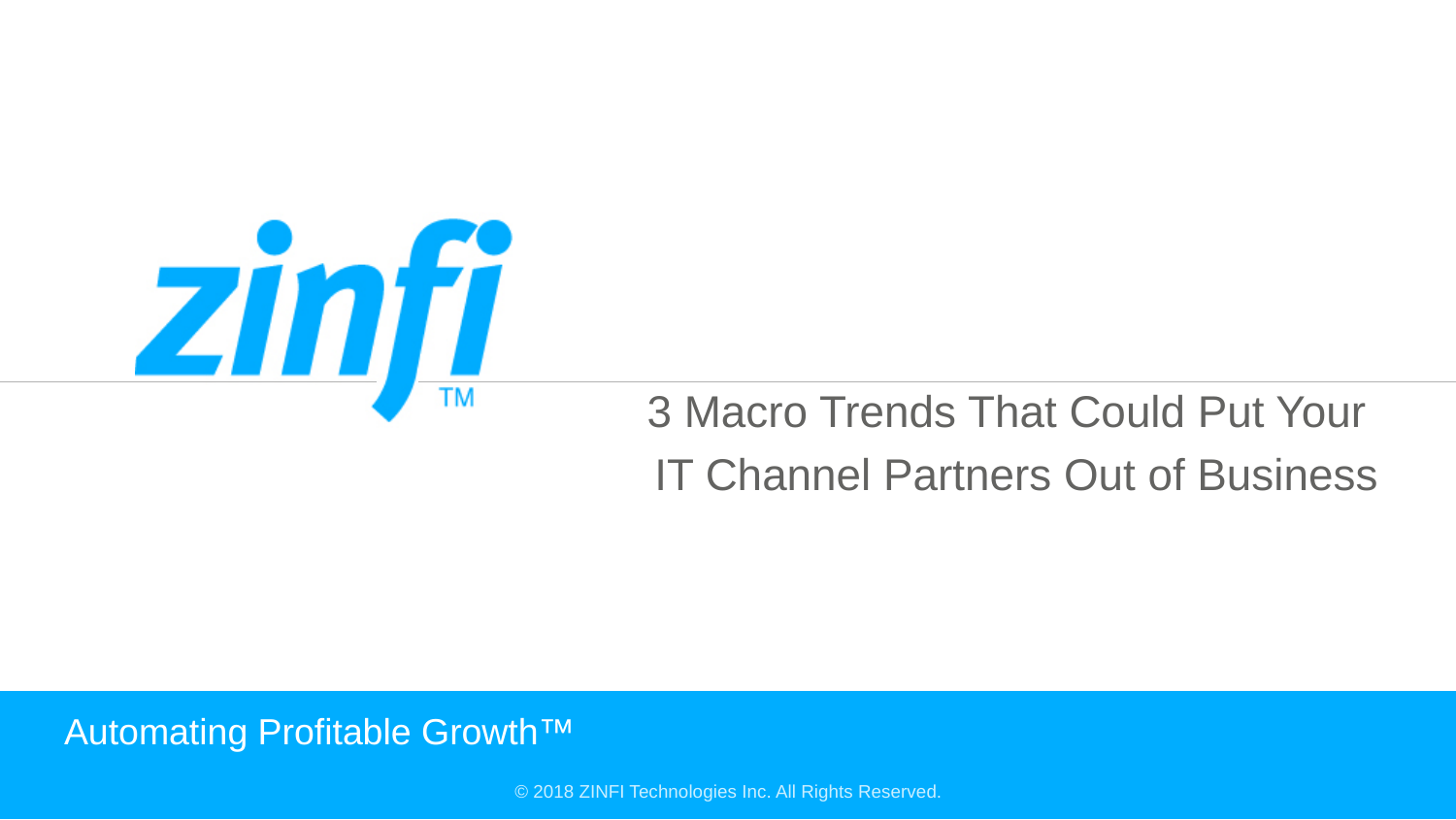

3 Macro Trends That Could Put Your
IT Channel Partners Out of Business
# Automating Profitable Growth™